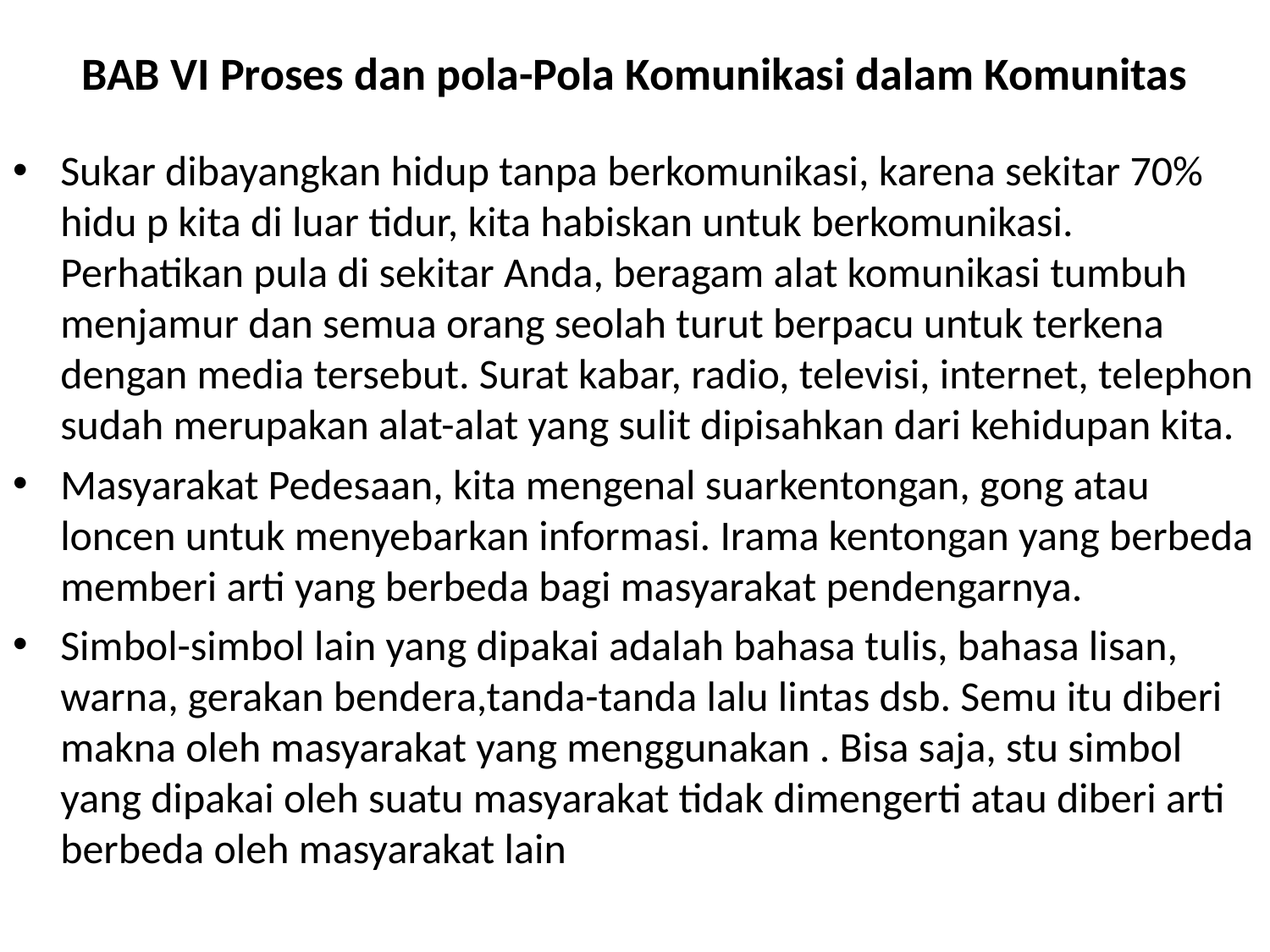

# BAB VI Proses dan pola-Pola Komunikasi dalam Komunitas
Sukar dibayangkan hidup tanpa berkomunikasi, karena sekitar 70% hidu p kita di luar tidur, kita habiskan untuk berkomunikasi. Perhatikan pula di sekitar Anda, beragam alat komunikasi tumbuh menjamur dan semua orang seolah turut berpacu untuk terkena dengan media tersebut. Surat kabar, radio, televisi, internet, telephon sudah merupakan alat-alat yang sulit dipisahkan dari kehidupan kita.
Masyarakat Pedesaan, kita mengenal suarkentongan, gong atau loncen untuk menyebarkan informasi. Irama kentongan yang berbeda memberi arti yang berbeda bagi masyarakat pendengarnya.
Simbol-simbol lain yang dipakai adalah bahasa tulis, bahasa lisan, warna, gerakan bendera,tanda-tanda lalu lintas dsb. Semu itu diberi makna oleh masyarakat yang menggunakan . Bisa saja, stu simbol yang dipakai oleh suatu masyarakat tidak dimengerti atau diberi arti berbeda oleh masyarakat lain